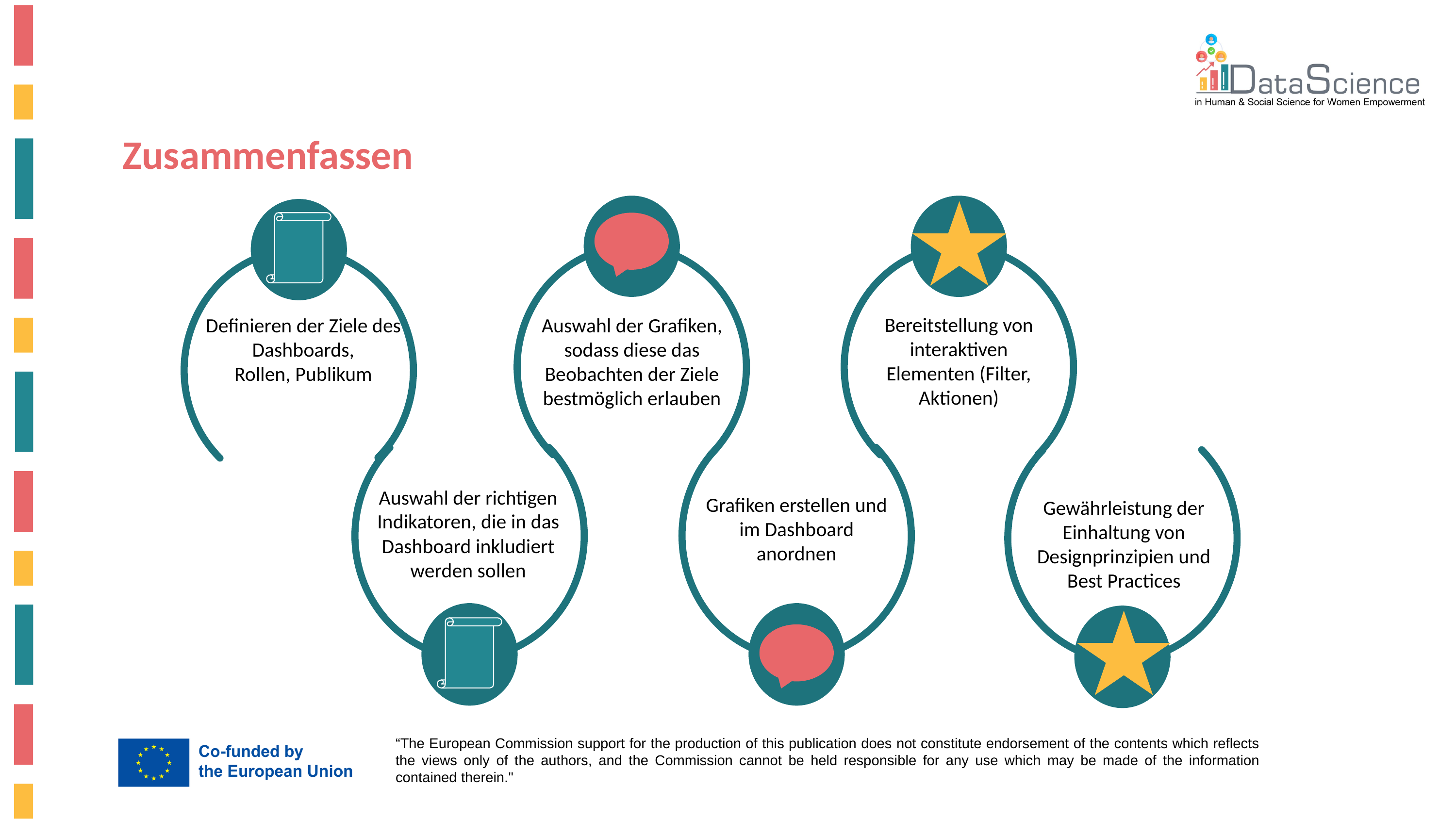

Zusammenfassen

Bereitstellung von interaktiven Elementen (Filter, Aktionen)
Definieren der Ziele des Dashboards,
Rollen, Publikum
Auswahl der Grafiken, sodass diese das Beobachten der Ziele bestmöglich erlauben

Auswahl der richtigen Indikatoren, die in das Dashboard inkludiert werden sollen
Grafiken erstellen und im Dashboard anordnen
Gewährleistung der Einhaltung von Designprinzipien und Best Practices